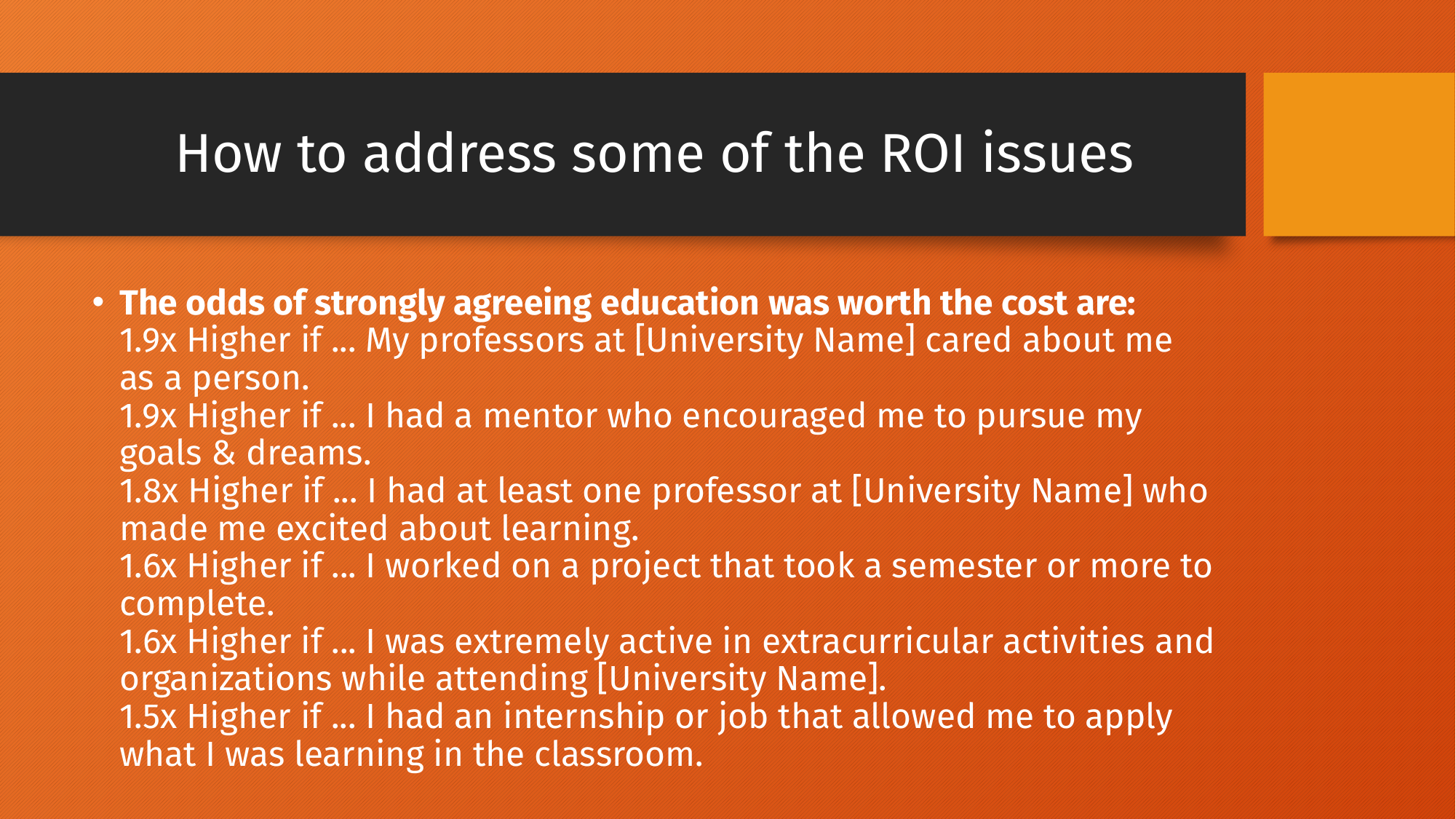

# How to address some of the ROI issues
The odds of strongly agreeing education was worth the cost are:
1.9x Higher if ... My professors at [University Name] cared about me as a person.
1.9x Higher if ... I had a mentor who encouraged me to pursue my goals & dreams.
1.8x Higher if ... I had at least one professor at [University Name] who made me excited about learning.
1.6x Higher if ... I worked on a project that took a semester or more to complete.
1.6x Higher if ... I was extremely active in extracurricular activities and organizations while attending [University Name].
1.5x Higher if ... I had an internship or job that allowed me to apply what I was learning in the classroom.